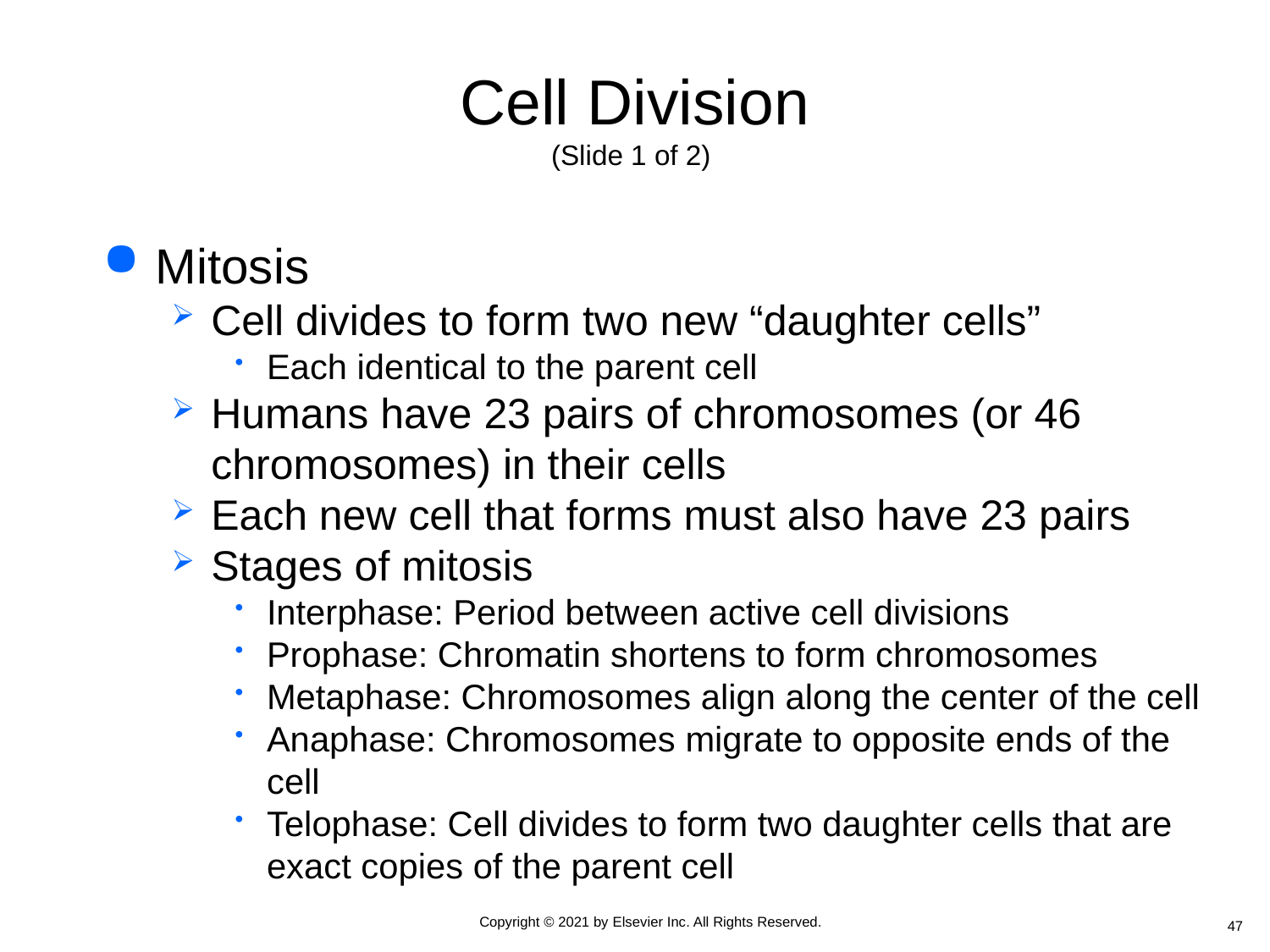

# Cell Division (Slide 1 of 2)
Mitosis
Cell divides to form two new “daughter cells”
Each identical to the parent cell
Humans have 23 pairs of chromosomes (or 46 chromosomes) in their cells
Each new cell that forms must also have 23 pairs
Stages of mitosis
Interphase: Period between active cell divisions
Prophase: Chromatin shortens to form chromosomes
Metaphase: Chromosomes align along the center of the cell
Anaphase: Chromosomes migrate to opposite ends of the cell
Telophase: Cell divides to form two daughter cells that are exact copies of the parent cell
47